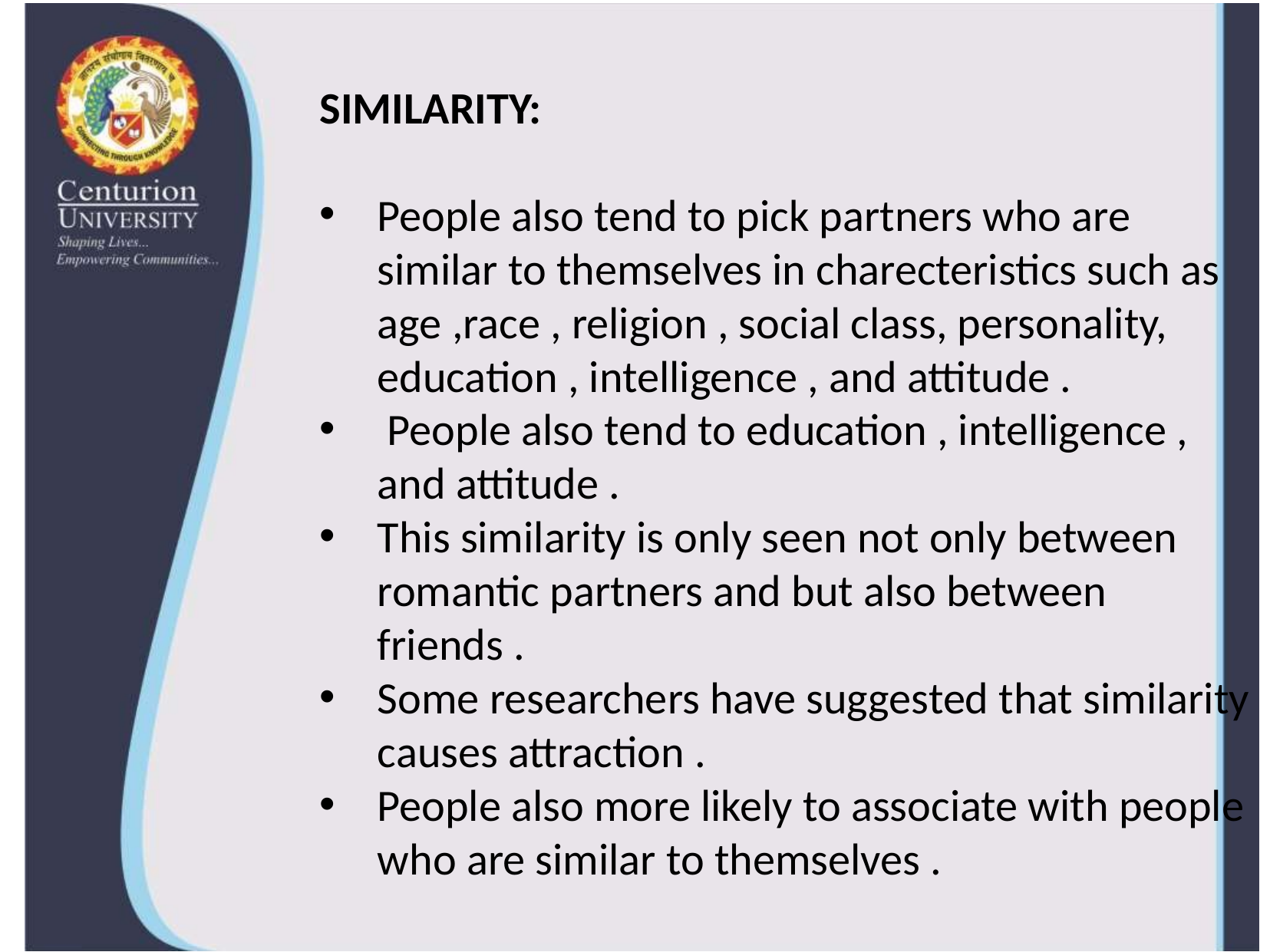

SIMILARITY:

People also tend to pick partners who are similar to themselves in charecteristics such as age ,race , religion , social class, personality, education , intelligence , and attitude .
 People also tend to education , intelligence , and attitude .
This similarity is only seen not only between romantic partners and but also between friends .
Some researchers have suggested that similarity causes attraction .
People also more likely to associate with people who are similar to themselves .